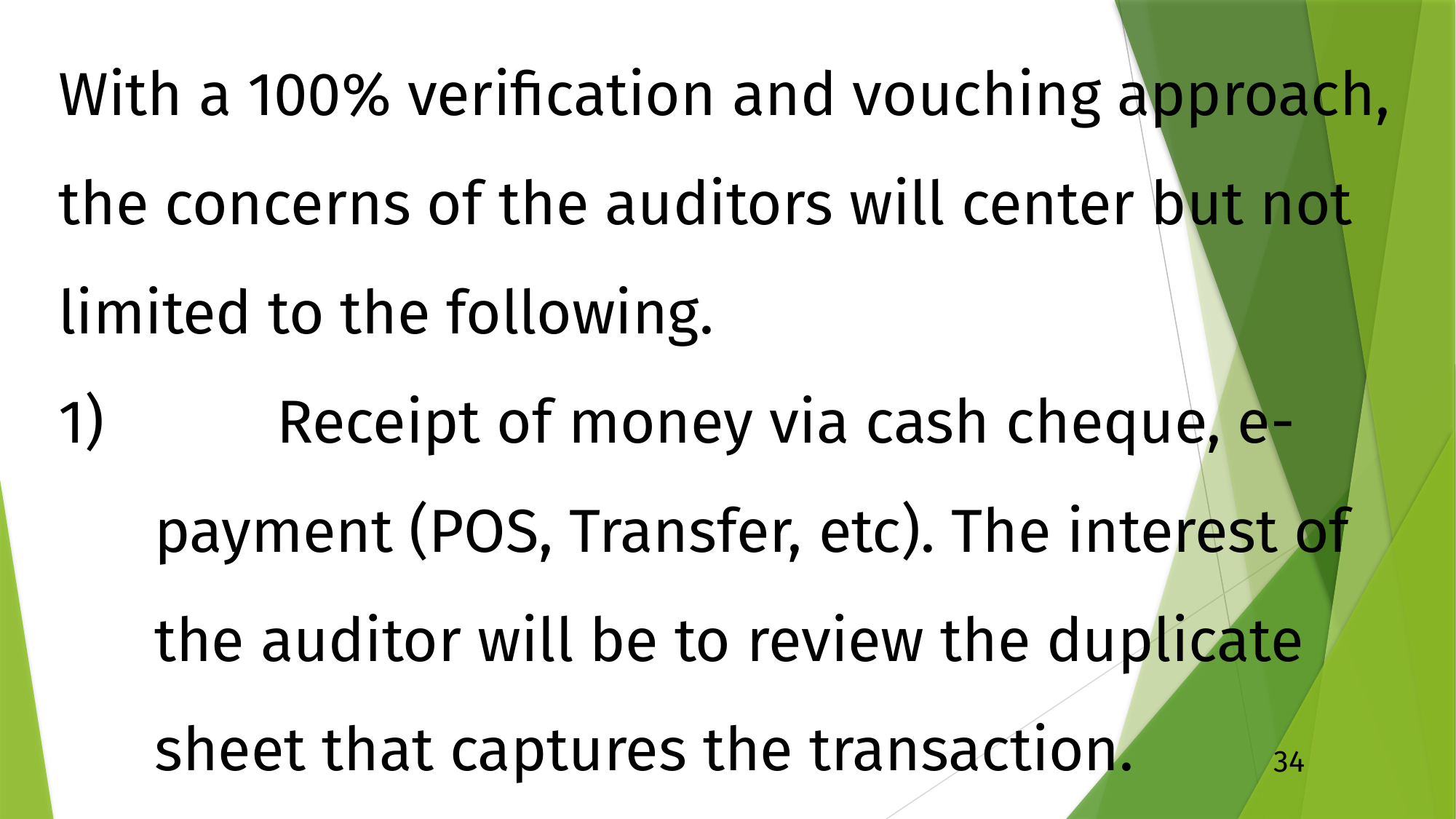

# With a 100% verification and vouching approach, the concerns of the auditors will center but not limited to the following. 1)		Receipt of money via cash cheque, e- payment (POS, Transfer, etc). The interest of the auditor will be to review the duplicate sheet that captures the transaction.
34